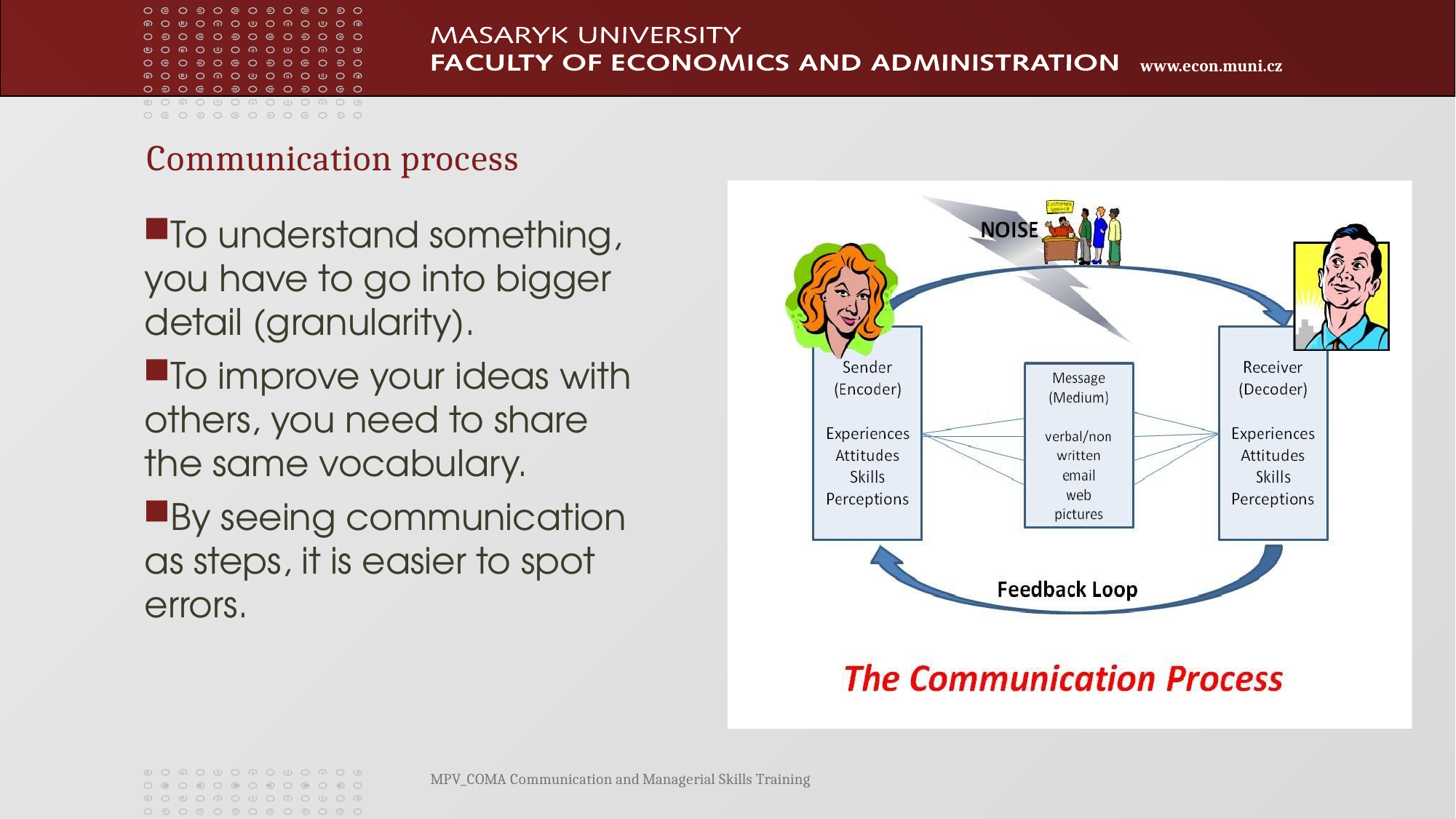

Communication process

To understand something, you have to go into bigger detail (granularity).
To improve your ideas with others, you need to share the same vocabulary.
By seeing communication as steps, it is easier to spot errors.
MPV_COMA Communication and Managerial Skills Training